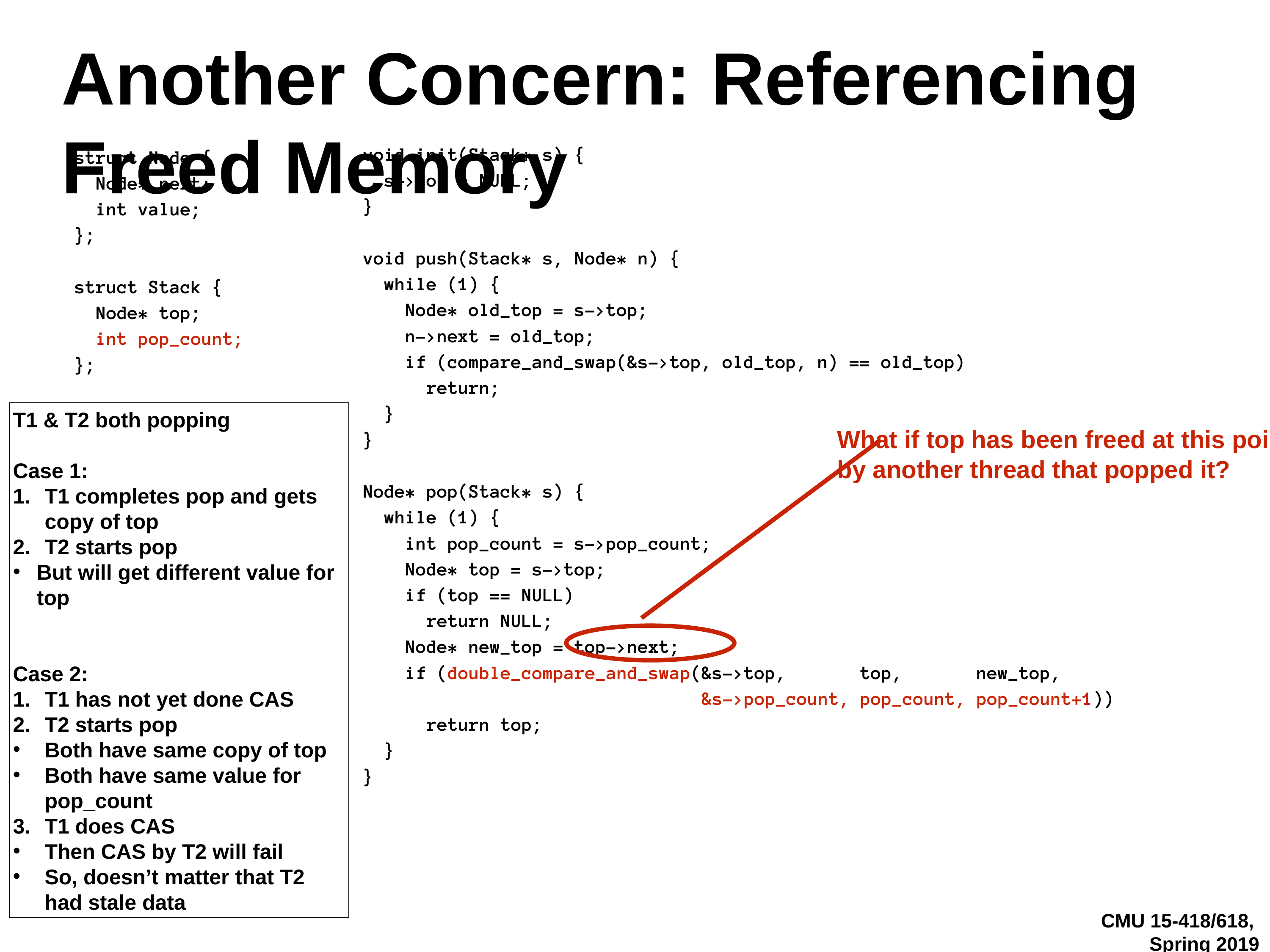

# Another Concern: Referencing Freed Memory
void init(Stack* s) {
  s->top = NULL;
}

void push(Stack* s, Node* n) {
  while (1) {
    Node* old_top = s->top;
    n->next = old_top;
    if (compare_and_swap(&s->top, old_top, n) == old_top)
      return;
  }
}

Node* pop(Stack* s) {
  while (1) {
    int pop_count = s->pop_count;
    Node* top = s->top;
    if (top == NULL)
      return NULL;
    Node* new_top = top->next;
    if (double_compare_and_swap(&s->top,       top,       new_top,
                                &s->pop_count, pop_count, pop_count+1))
      return top;
  }
}
struct Node {
  Node* next;
  int value;
};

struct Stack {
  Node* top;
  int pop_count;
};

What if top has been freed at this point
by another thread that popped it?

T1 & T2 both popping

Case 1:
T1 completes pop and gets copy of top
T2 starts pop
But will get different value for top

Case 2:
T1 has not yet done CAS
T2 starts pop
Both have same copy of top
Both have same value for pop_count
T1 does CAS
Then CAS by T2 will fail
So, doesn’t matter that T2 had stale data